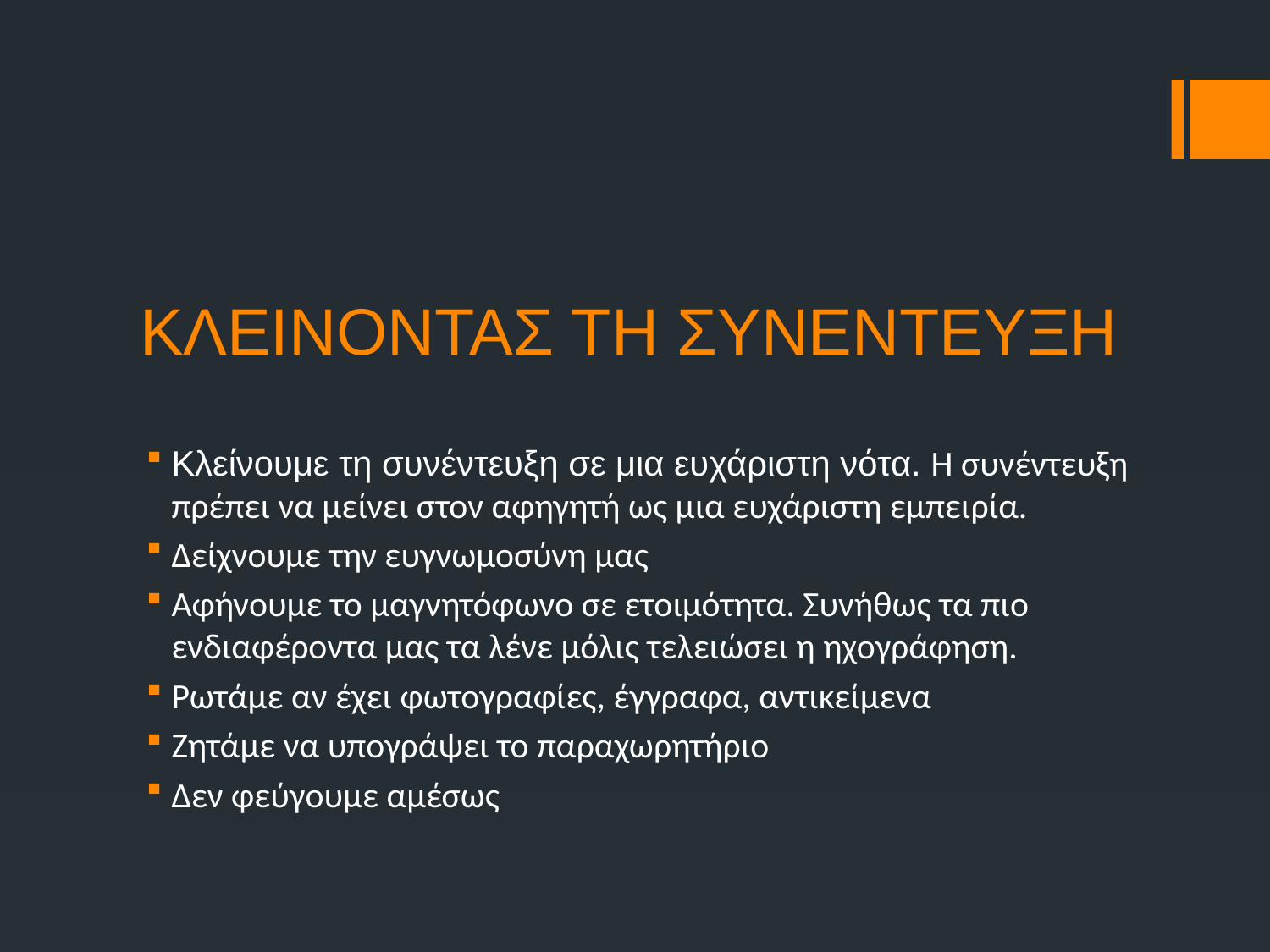

# ΚΛΕΙΝΟΝΤΑΣ ΤΗ ΣΥΝΕΝΤΕΥΞΗ

Κλείνουμε τη συνέντευξη σε μια ευχάριστη νότα. Η συνέντευξη πρέπει να μείνει στον αφηγητή ως μια ευχάριστη εμπειρία.
Δείχνουμε την ευγνωμοσύνη μας
Αφήνουμε το μαγνητόφωνο σε ετοιμότητα. Συνήθως τα πιο ενδιαφέροντα μας τα λένε μόλις τελειώσει η ηχογράφηση.
Ρωτάμε αν έχει φωτογραφίες, έγγραφα, αντικείμενα
Ζητάμε να υπογράψει το παραχωρητήριο
Δεν φεύγουμε αμέσως